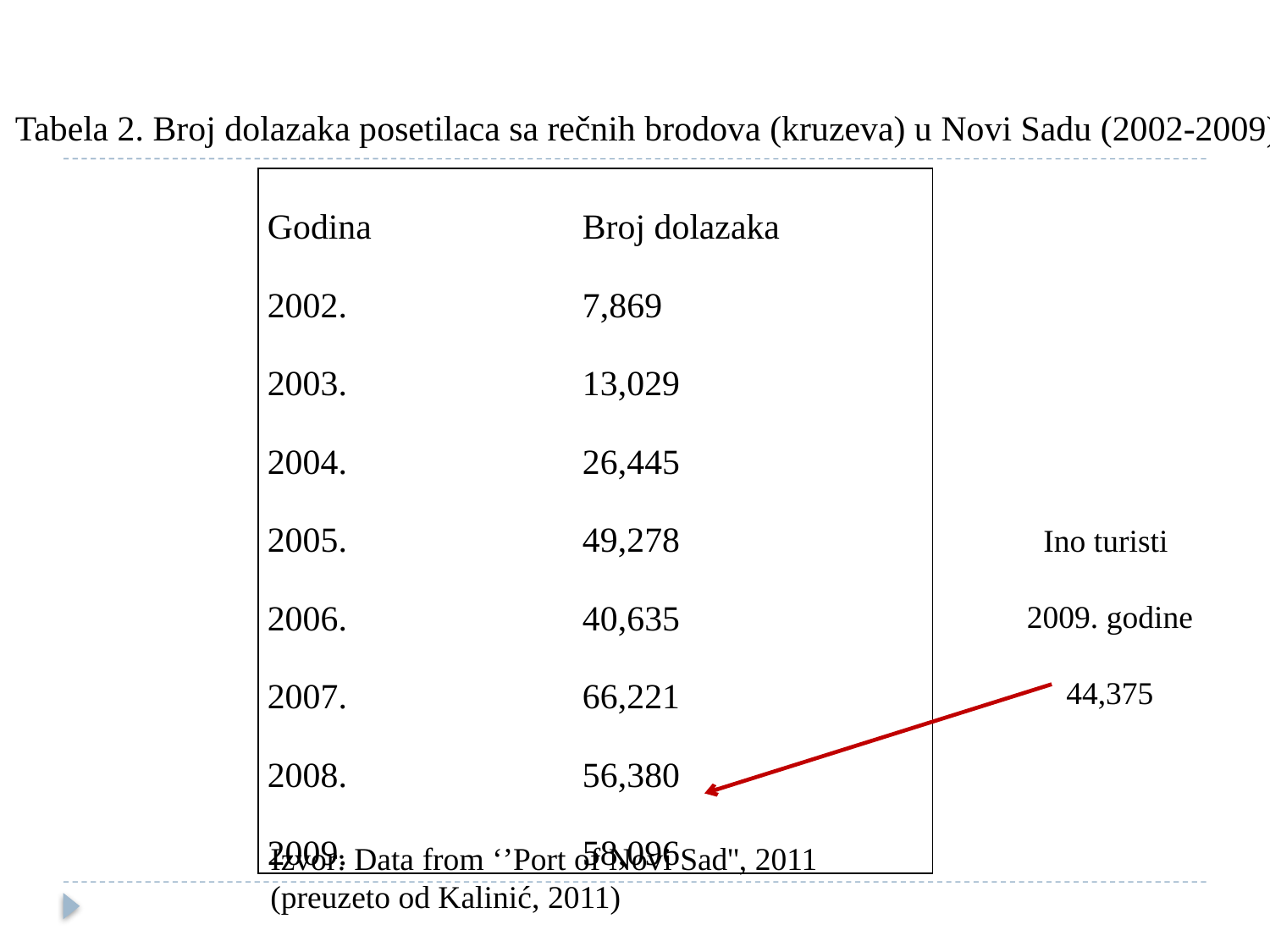

Tabela 2. Broj dolazaka posetilaca sa rečnih brodova (kruzeva) u Novi Sadu (2002-2009)
| Godina | Broj dolazaka |
| --- | --- |
| 2002. | 7,869 |
| 2003. | 13,029 |
| 2004. | 26,445 |
| 2005. | 49,278 |
| 2006. | 40,635 |
| 2007. | 66,221 |
| 2008. | 56,380 |
| 2009. | 58,096 |
Ino turisti
2009. godine
44,375
Izvor: Data from ‘’Port of Novi Sad'', 2011 (preuzeto od Kalinić, 2011)